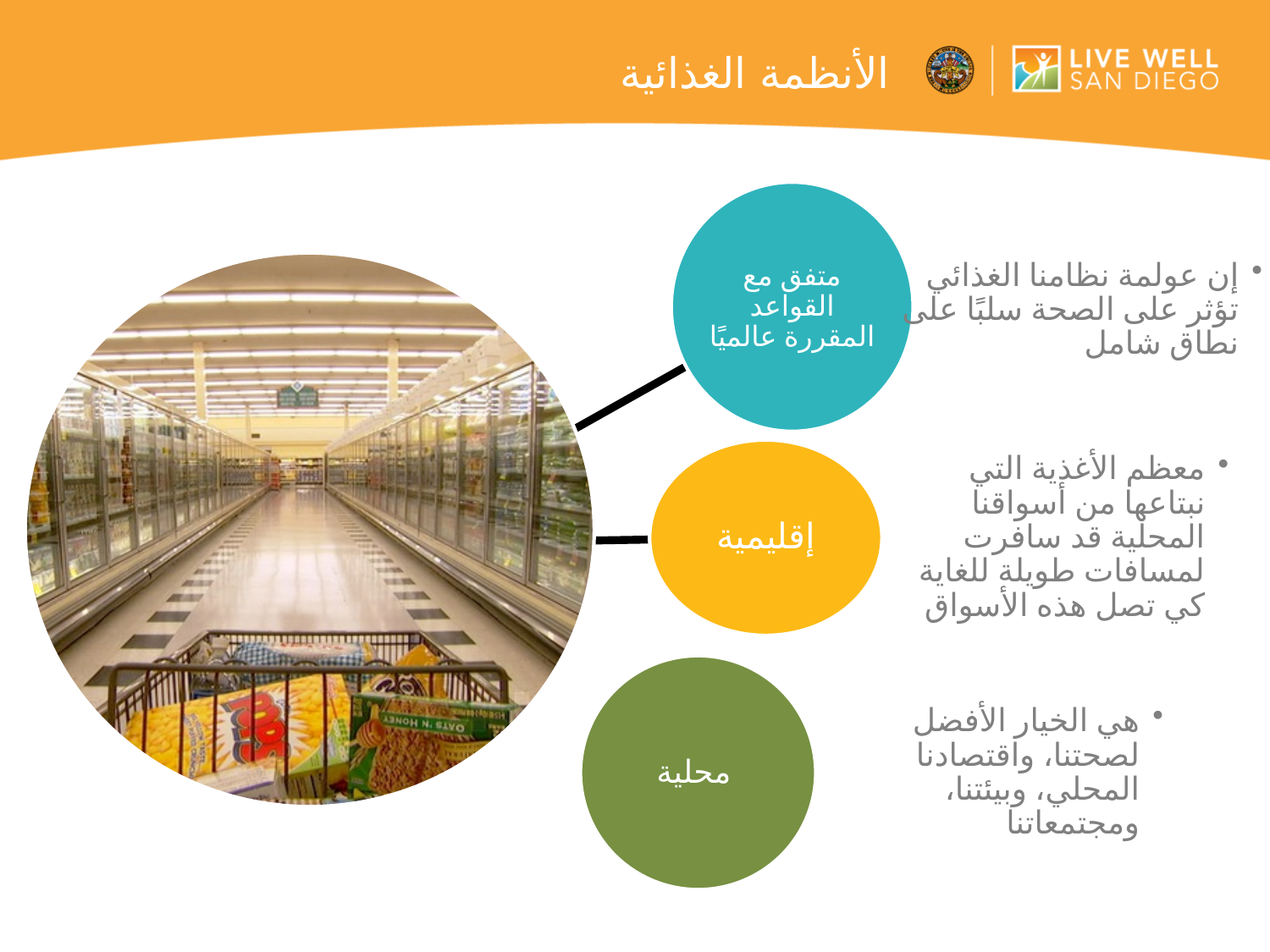

# الأنظمة الغذائية
متفق مع القواعد المقررة عالميًا

إن عولمة نظامنا الغذائي تؤثر على الصحة سلبًا على نطاق شامل

إقليمية
معظم الأغذية التي نبتاعها من أسواقنا المحلية قد سافرت لمسافات طويلة للغاية كي تصل هذه الأسواق
محلية
هي الخيار الأفضل لصحتنا، واقتصادنا المحلي، وبيئتنا، ومجتمعاتنا